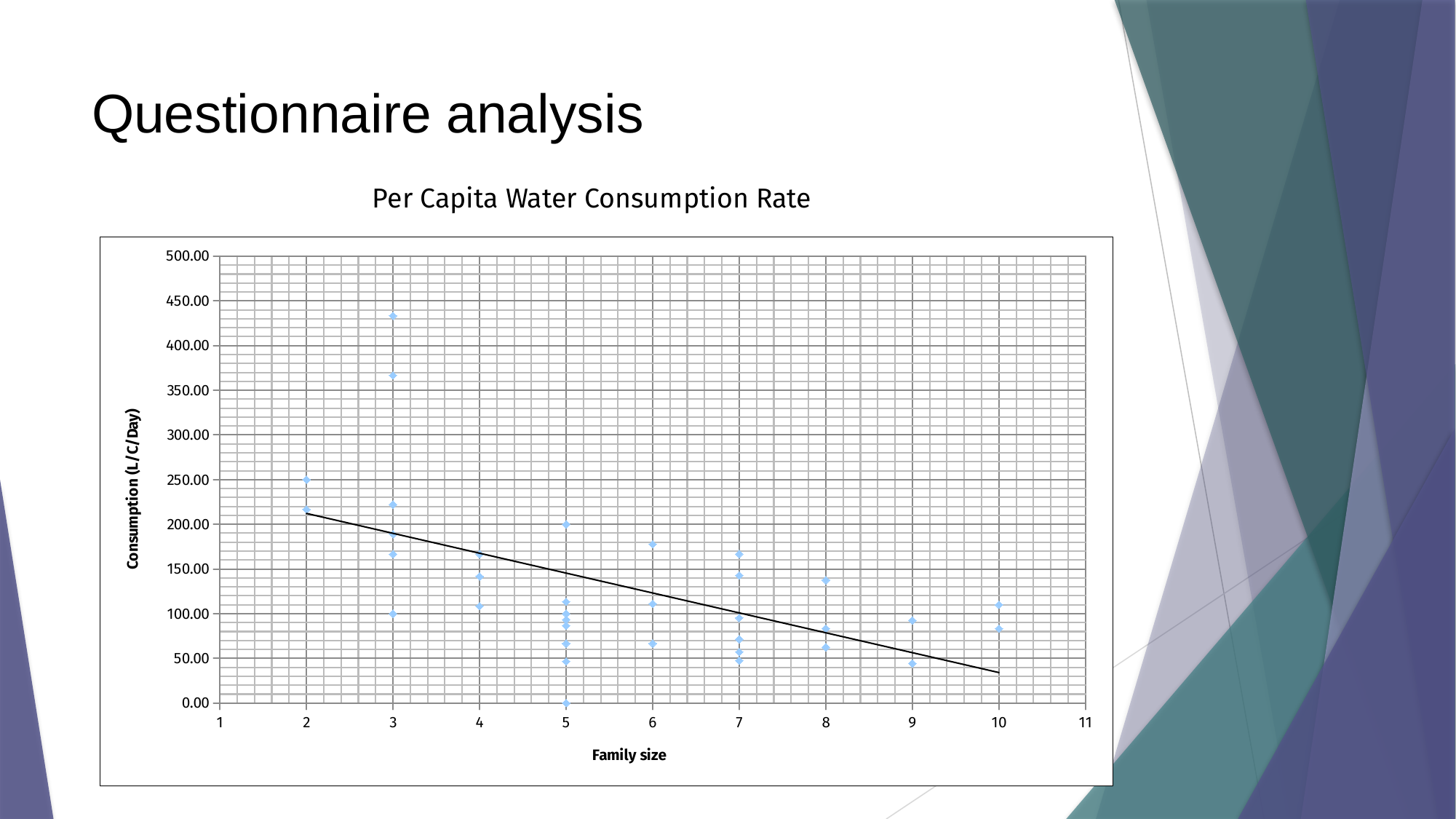

# Questionnaire analysis
Per Capita Water Consumption Rate

### Chart

| Category |  |
|---|---|